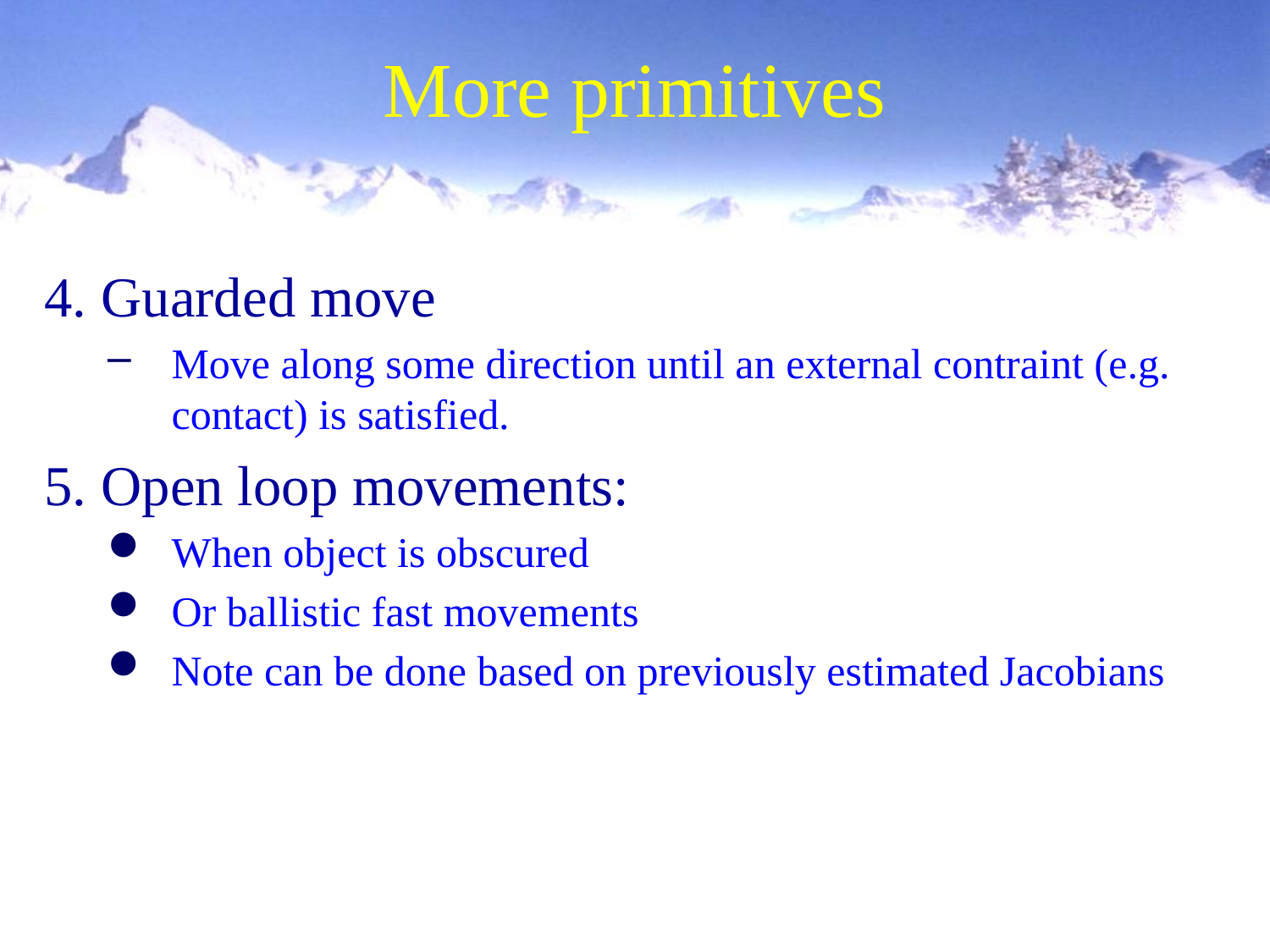

# More primitives
4. Guarded move
Move along some direction until an external contraint (e.g. contact) is satisfied.
5. Open loop movements:
When object is obscured
Or ballistic fast movements
Note can be done based on previously estimated Jacobians